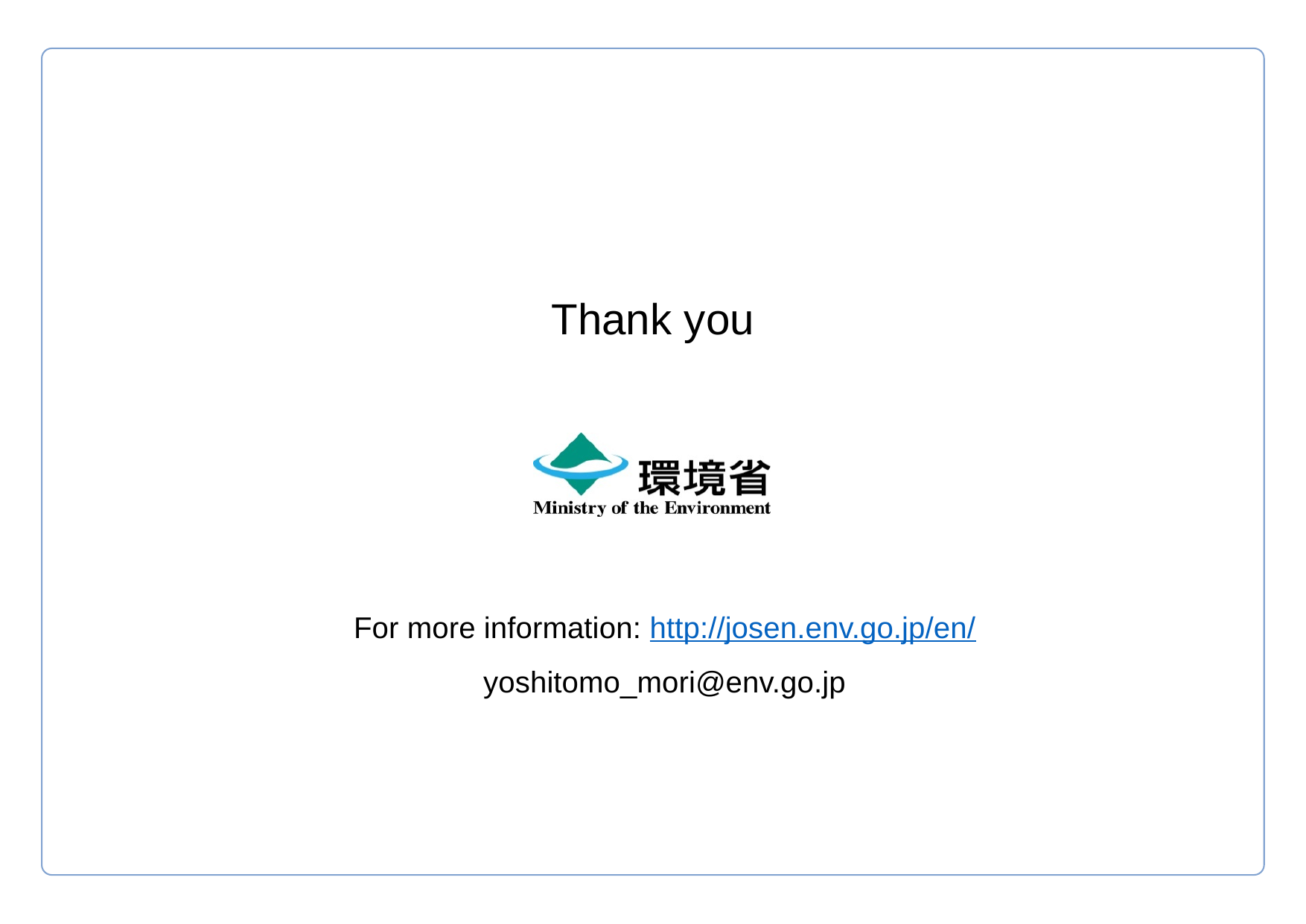

Thank you
For more information: http://josen.env.go.jp/en/
yoshitomo_mori@env.go.jp